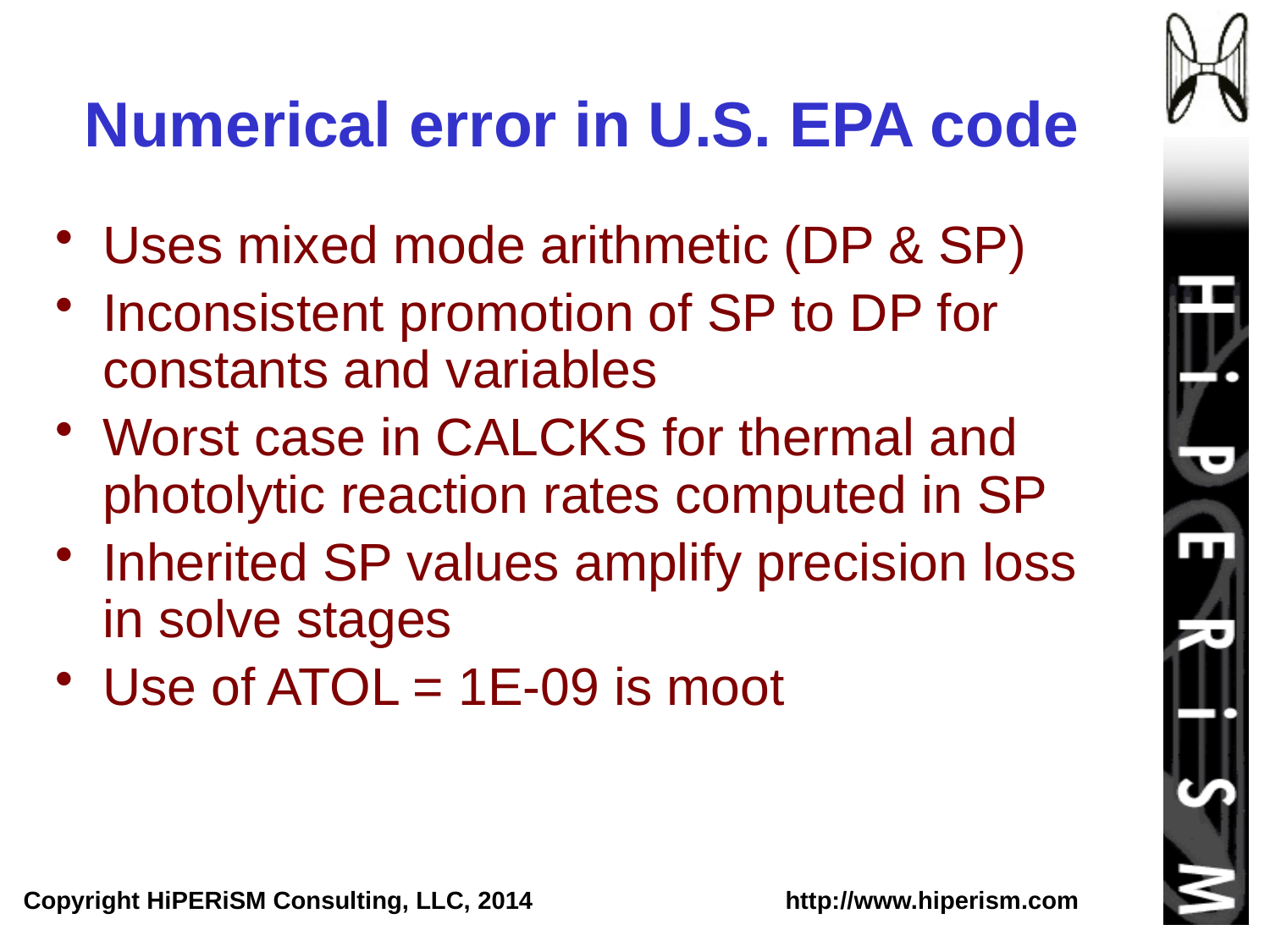

# Numerical error in U.S. EPA code
Uses mixed mode arithmetic (DP & SP)
Inconsistent promotion of SP to DP for constants and variables
Worst case in CALCKS for thermal and photolytic reaction rates computed in SP
Inherited SP values amplify precision loss in solve stages
Use of ATOL = 1E-09 is moot
Copyright HiPERiSM Consulting, LLC, 2014  		http://www.hiperism.com